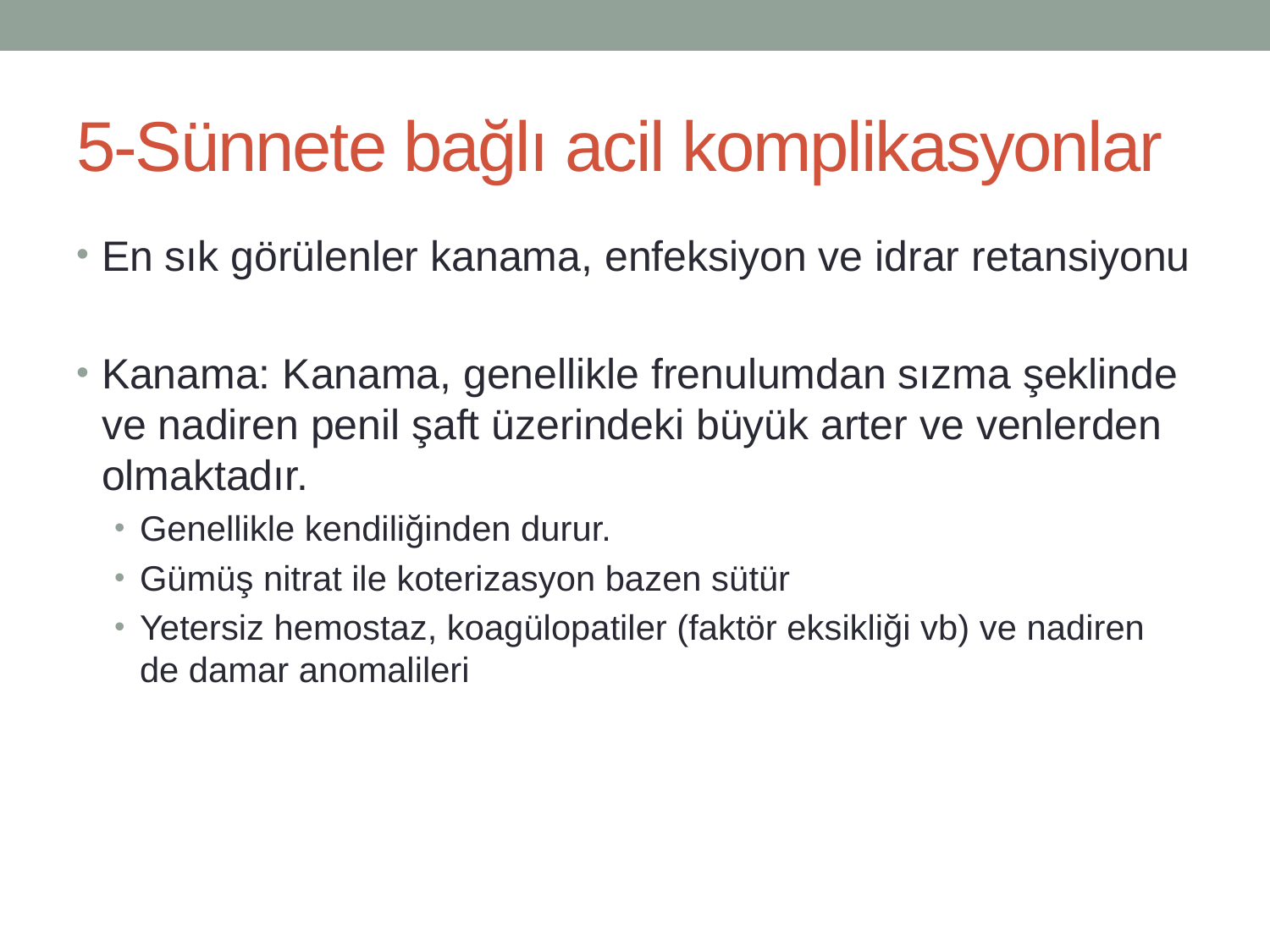

# 5-Sünnete bağlı acil komplikasyonlar
En sık görülenler kanama, enfeksiyon ve idrar retansiyonu

Kanama: Kanama, genellikle frenulumdan sızma şeklinde ve nadiren penil şaft üzerindeki büyük arter ve venlerden olmaktadır.
Genellikle kendiliğinden durur.
Gümüş nitrat ile koterizasyon bazen sütür
Yetersiz hemostaz, koagülopatiler (faktör eksikliği vb) ve nadiren de damar anomalileri